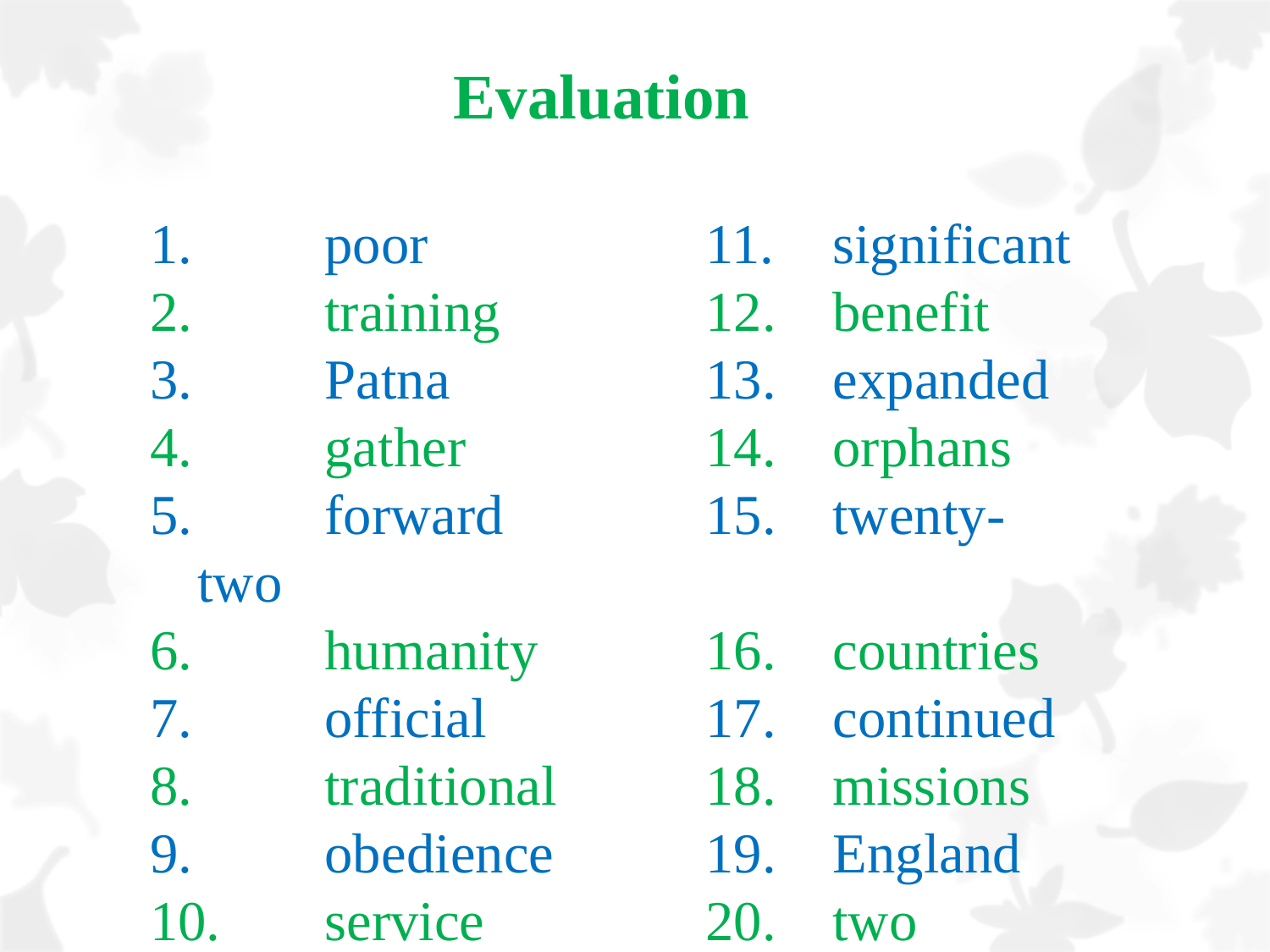

Evaluation
 	poor  		11. 	significant
 	training		12. 	benefit
 	Patna			13. 	expanded
 	gather 		14. 	orphans
 	forward		15. 	twenty-two
 	humanity		16. 	countries
 	official		17. 	continued
 	traditional		18. 	missions
 	obedience		19. 	England
 	service		20. 	two hundred